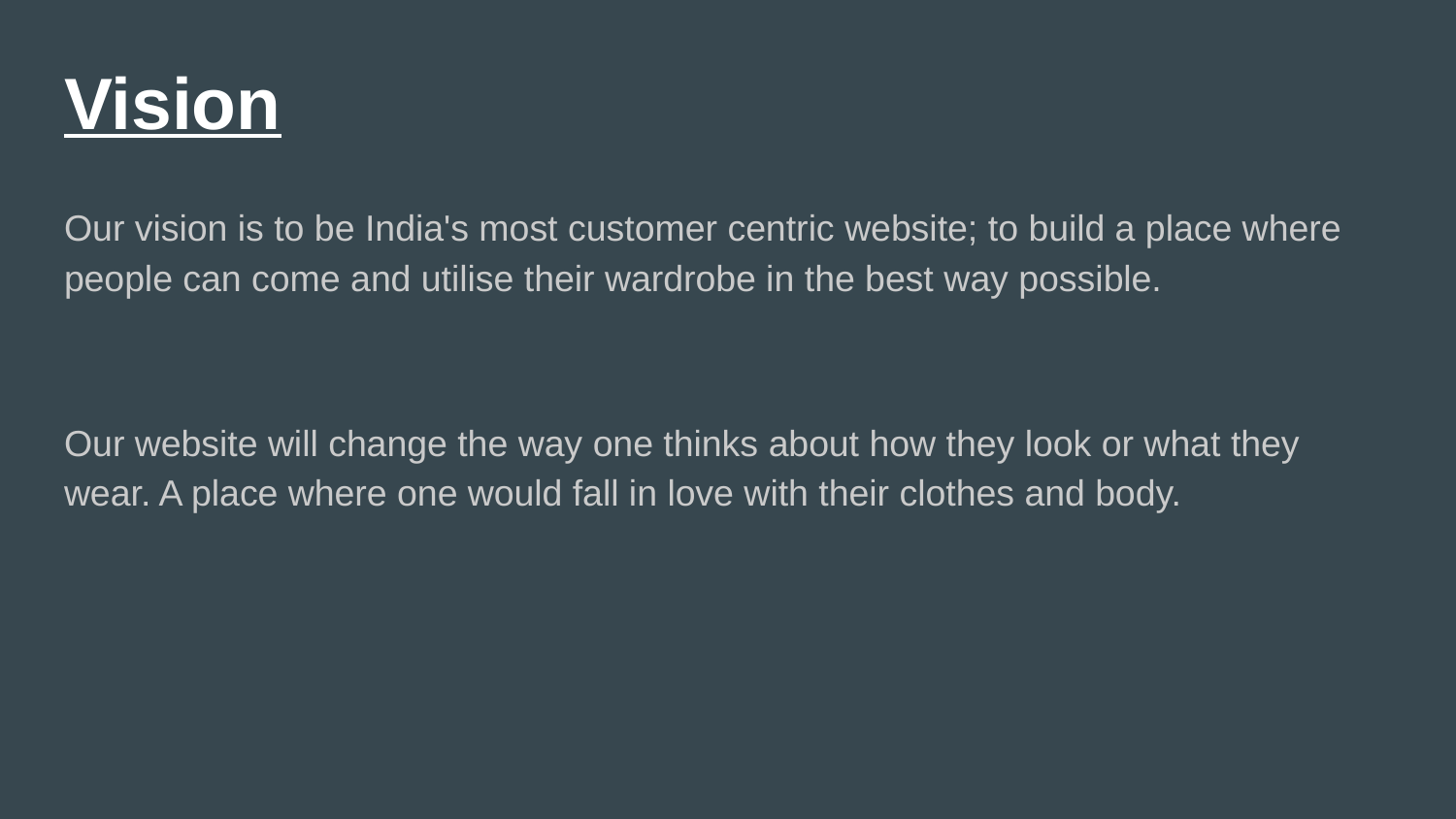

# Vision
Our vision is to be India's most customer centric website; to build a place where people can come and utilise their wardrobe in the best way possible.

Our website will change the way one thinks about how they look or what they wear. A place where one would fall in love with their clothes and body.